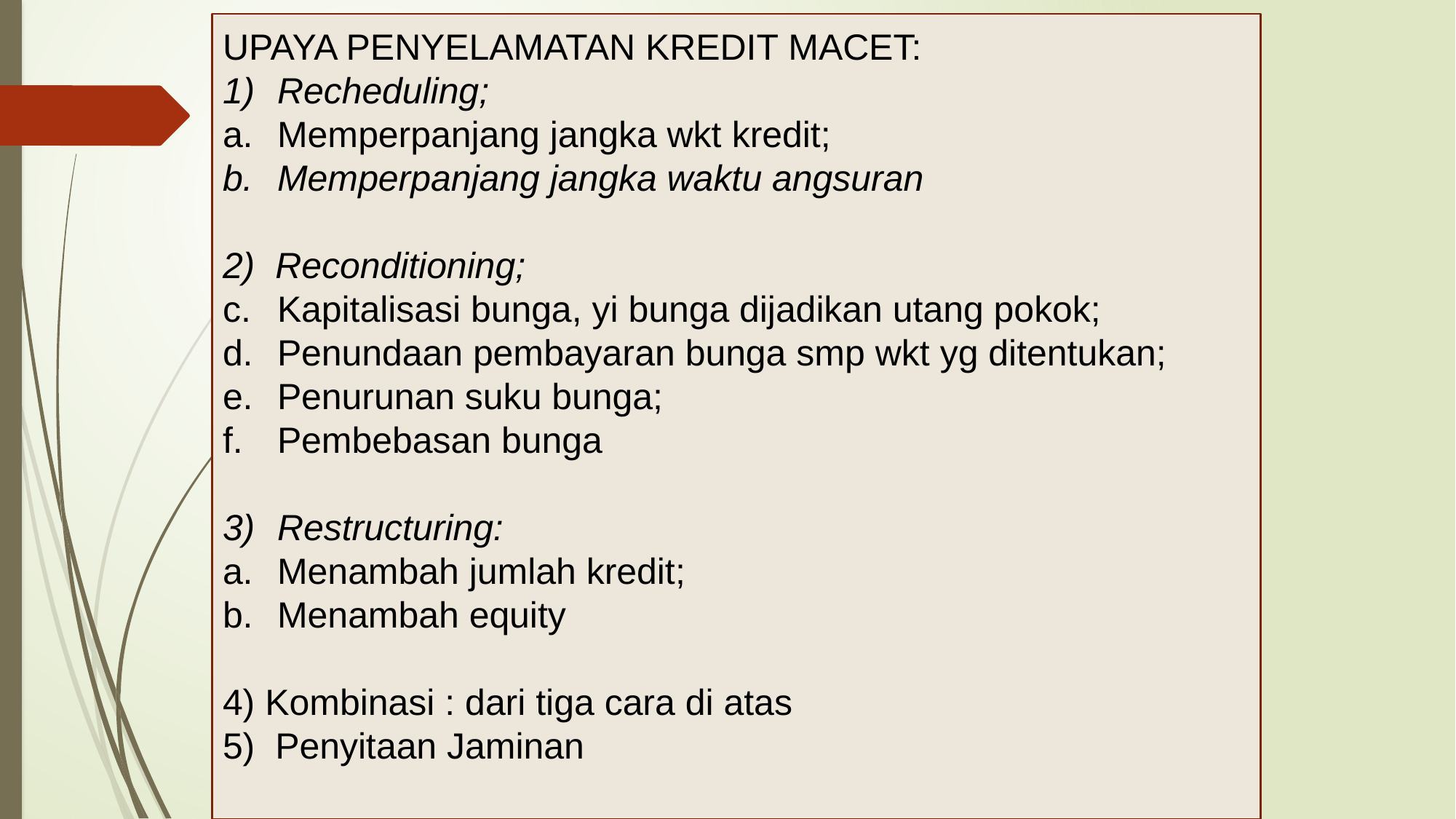

UPAYA PENYELAMATAN KREDIT MACET:
Recheduling;
Memperpanjang jangka wkt kredit;
Memperpanjang jangka waktu angsuran

2)  Reconditioning;
Kapitalisasi bunga, yi bunga dijadikan utang pokok;
Penundaan pembayaran bunga smp wkt yg ditentukan;
Penurunan suku bunga;
Pembebasan bunga

Restructuring:
Menambah jumlah kredit;
Menambah equity

4) Kombinasi : dari tiga cara di atas
5)  Penyitaan Jaminan